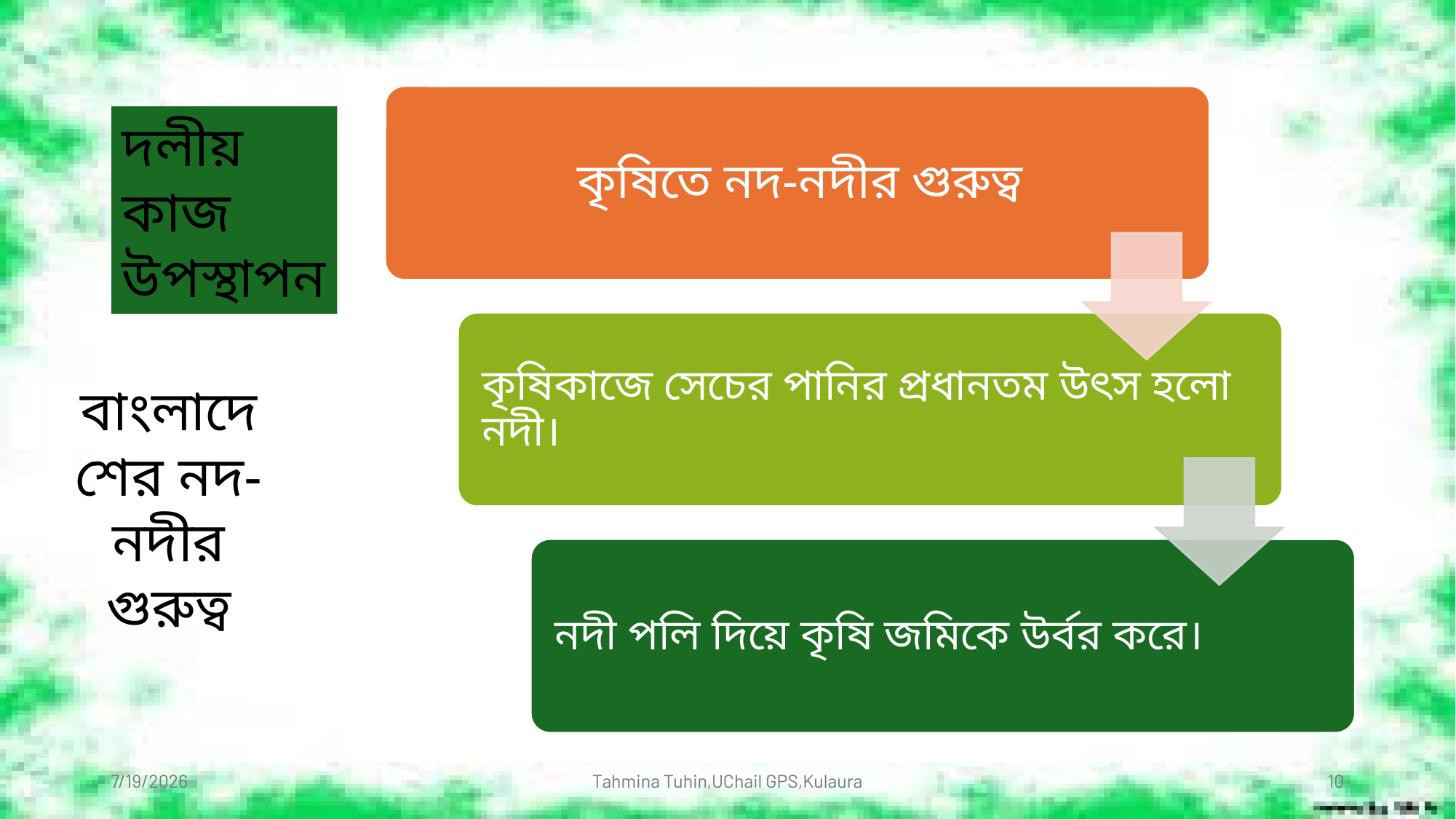

কৃষিতে নদ-নদীর গুরুত্ব
কৃষিকাজে সেচের পানির প্রধানতম উৎস হলো নদী।
নদী পলি দিয়ে কৃষি জমিকে উর্বর করে।

দলীয় কাজ উপস্থাপন
বাংলাদেশের নদ-নদীর গুরুত্ব
7/19/2026
Tahmina Tuhin,UChail GPS,Kulaura
10